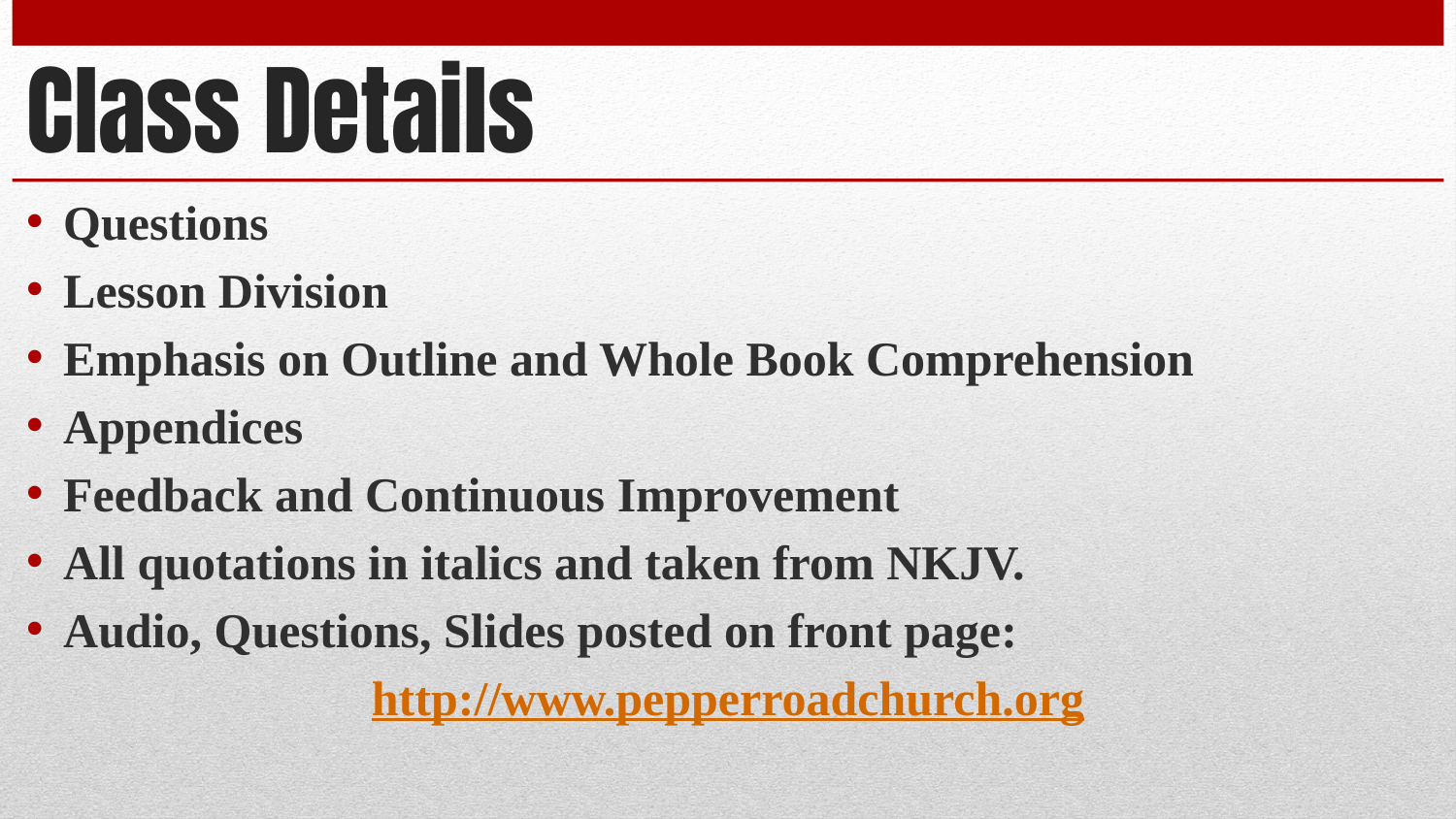

# Class Details
Questions
Lesson Division
Emphasis on Outline and Whole Book Comprehension
Appendices
Feedback and Continuous Improvement
All quotations in italics and taken from NKJV.
Audio, Questions, Slides posted on front page:
http://www.pepperroadchurch.org